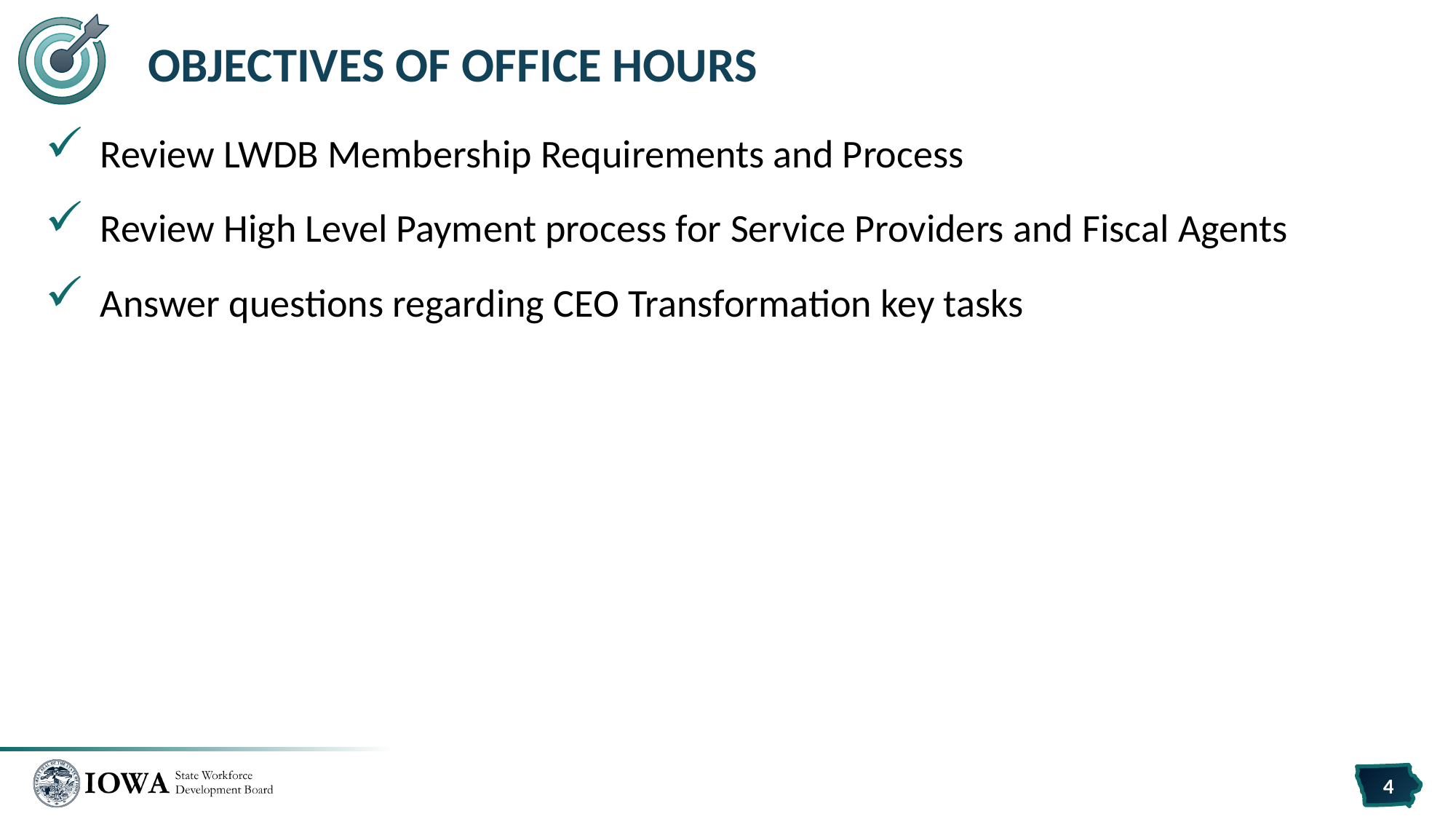

# Objectives of Office Hours
Review LWDB Membership Requirements and Process
Review High Level Payment process for Service Providers and Fiscal Agents
Answer questions regarding CEO Transformation key tasks